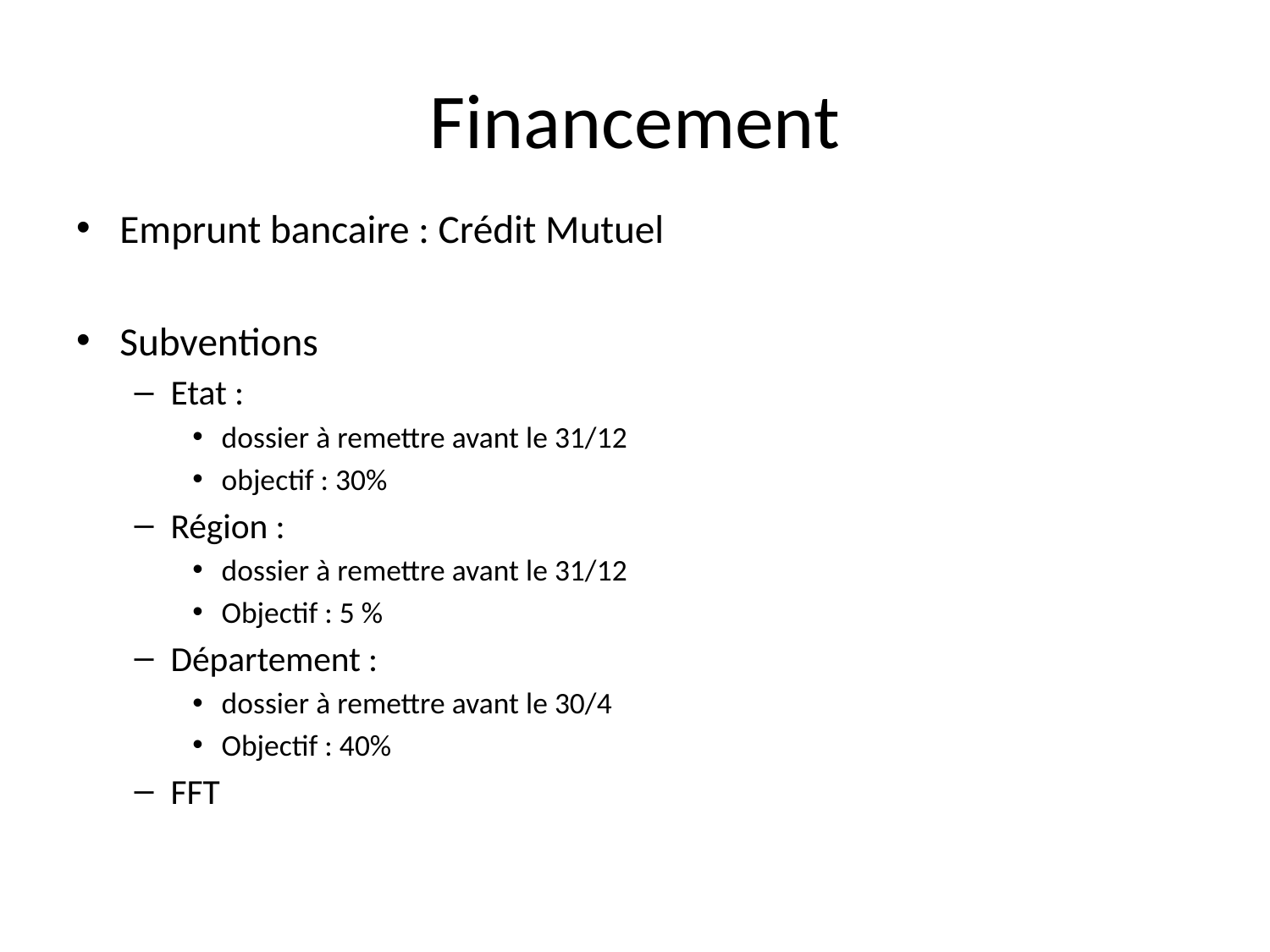

# Financement
Emprunt bancaire : Crédit Mutuel

Subventions
Etat :
dossier à remettre avant le 31/12
objectif : 30%
Région :
dossier à remettre avant le 31/12
Objectif : 5 %
Département :
dossier à remettre avant le 30/4
Objectif : 40%
FFT